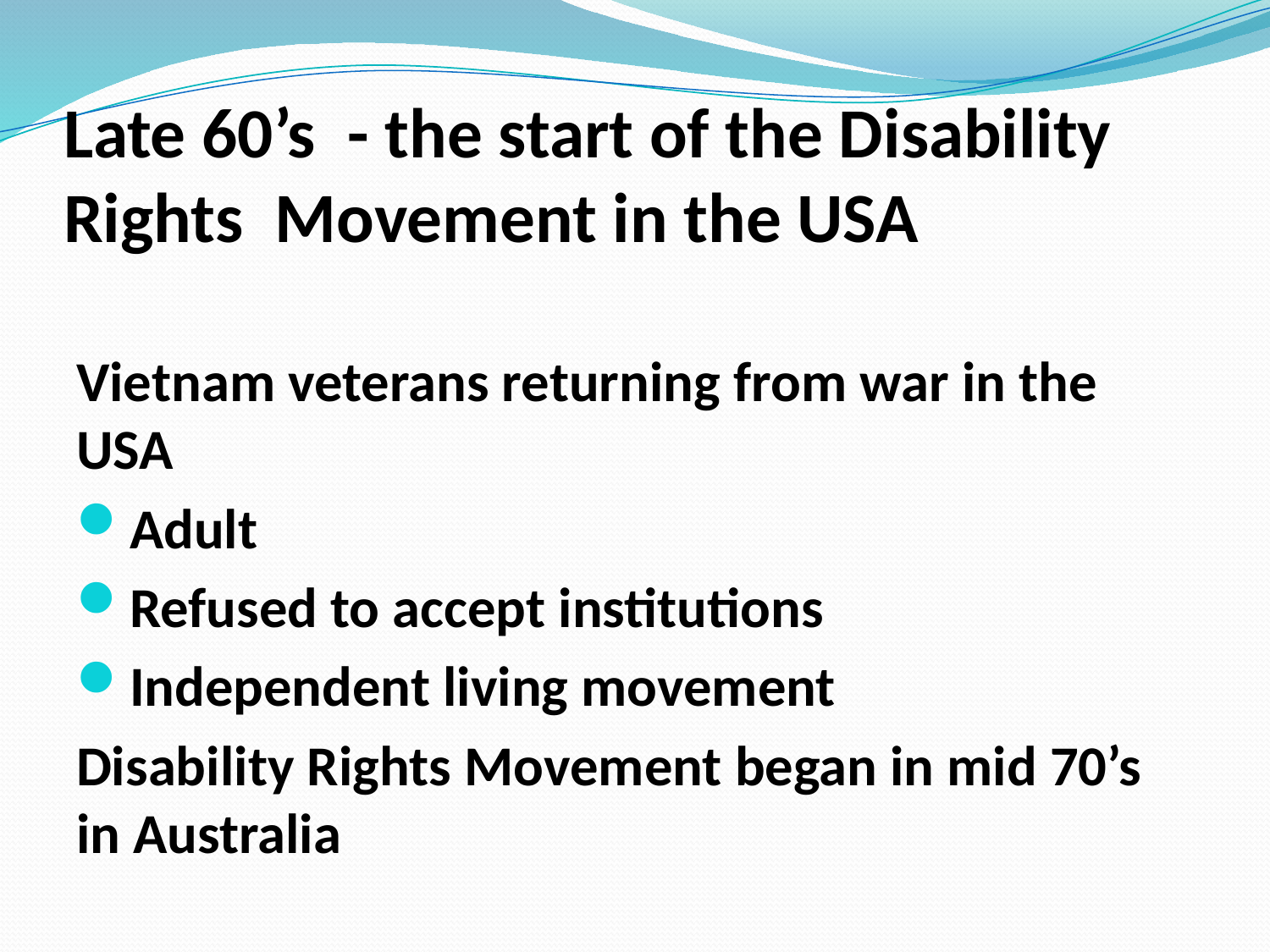

# Late 60’s  - the start of the Disability Rights  Movement in the USA

Vietnam veterans returning from war in the USA
Adult
Refused to accept institutions
Independent living movement
Disability Rights Movement began in mid 70’s in Australia